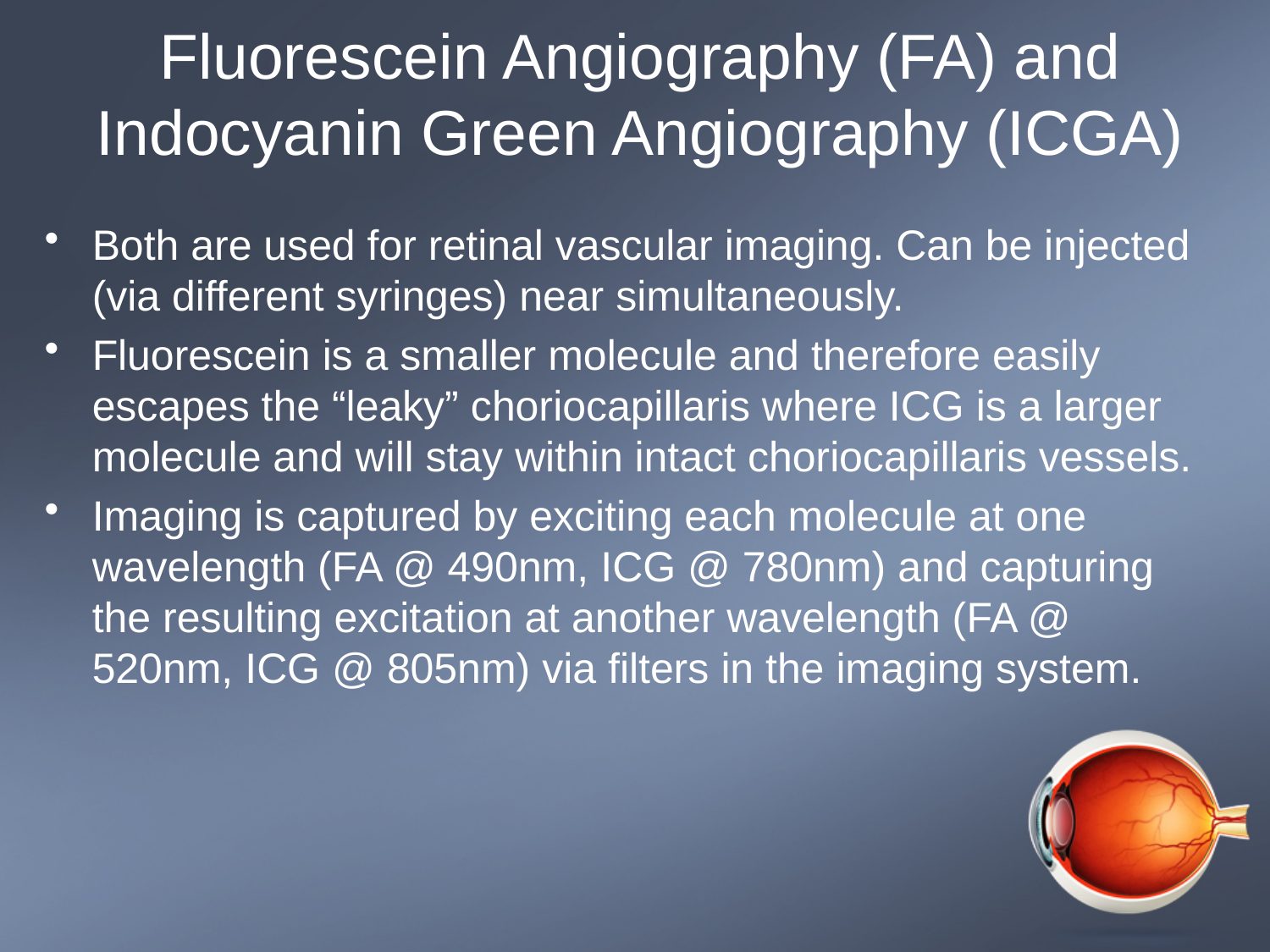

# Fluorescein Angiography (FA) and Indocyanin Green Angiography (ICGA)
Both are used for retinal vascular imaging. Can be injected (via different syringes) near simultaneously.
Fluorescein is a smaller molecule and therefore easily escapes the “leaky” choriocapillaris where ICG is a larger molecule and will stay within intact choriocapillaris vessels.
Imaging is captured by exciting each molecule at one wavelength (FA @ 490nm, ICG @ 780nm) and capturing the resulting excitation at another wavelength (FA @ 520nm, ICG @ 805nm) via filters in the imaging system.